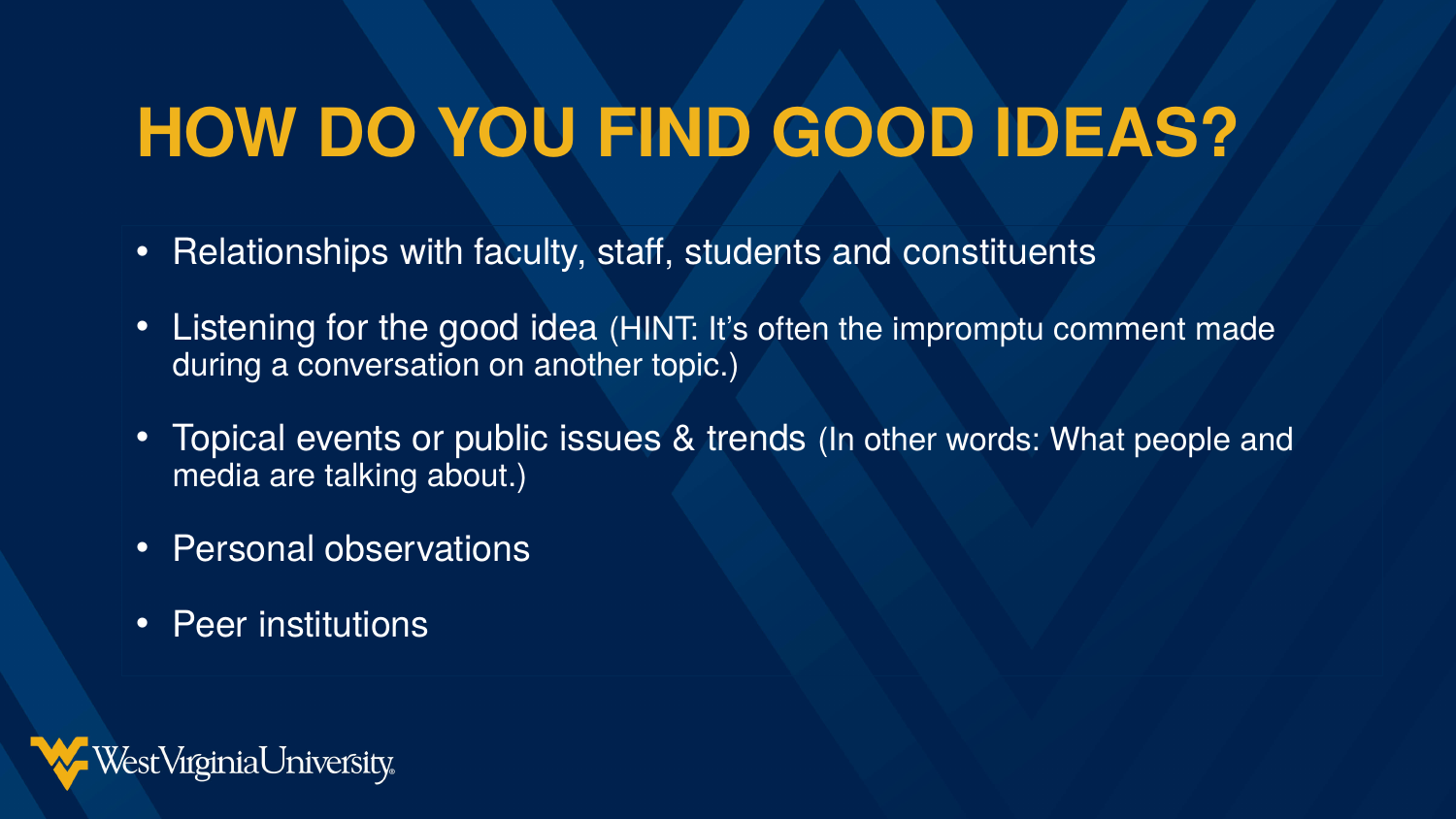

# HOW DO YOU FIND GOOD IDEAS?
Relationships with faculty, staff, students and constituents
Listening for the good idea (HINT: It’s often the impromptu comment made during a conversation on another topic.)
Topical events or public issues & trends (In other words: What people and media are talking about.)
Personal observations
Peer institutions